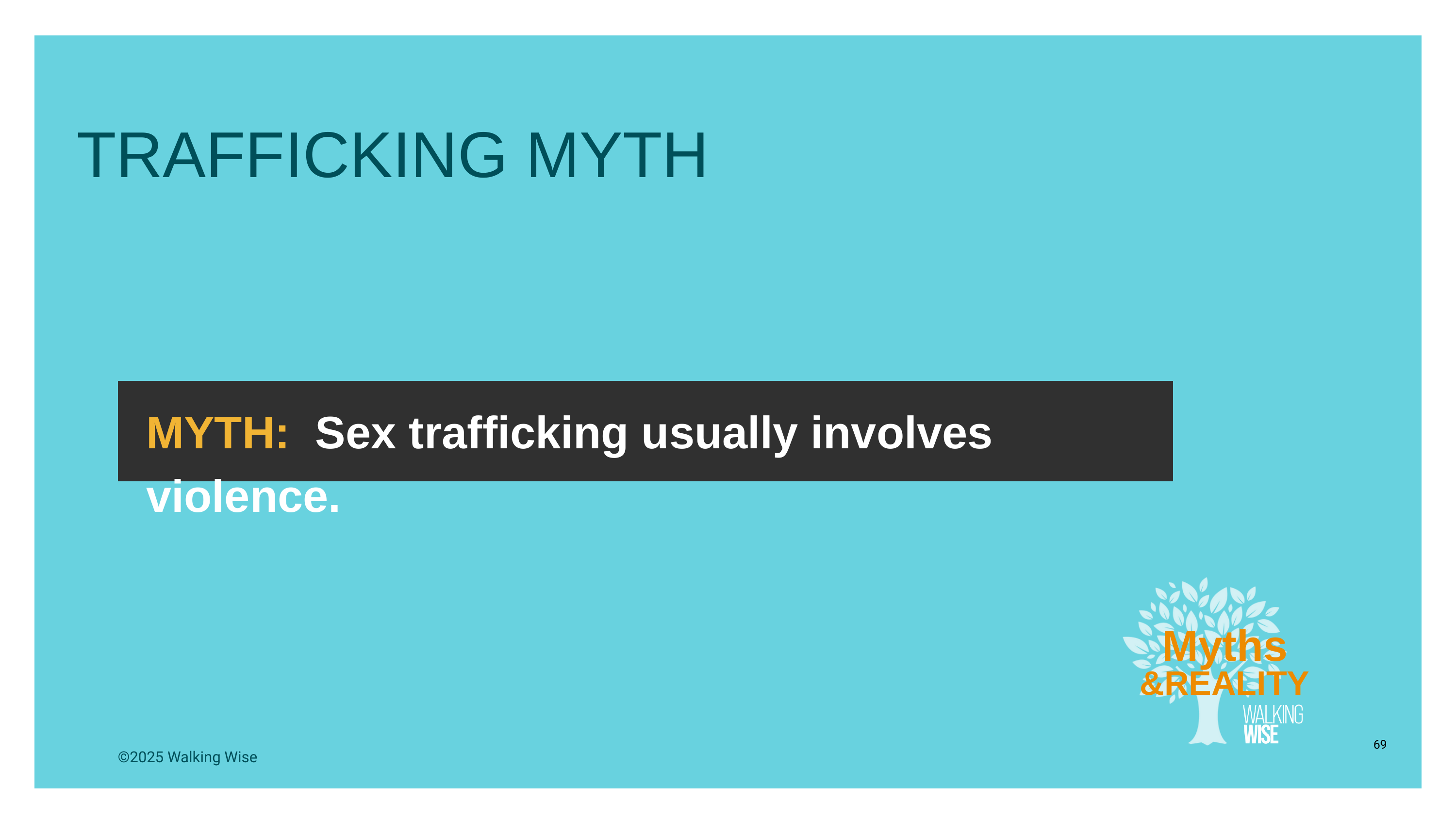

LESSON PLANS
TRAFFICKING MYTH

MYTH:  Sex trafficking usually involves violence.

Myths
&REALITY

69
©2025 Walking Wise
3